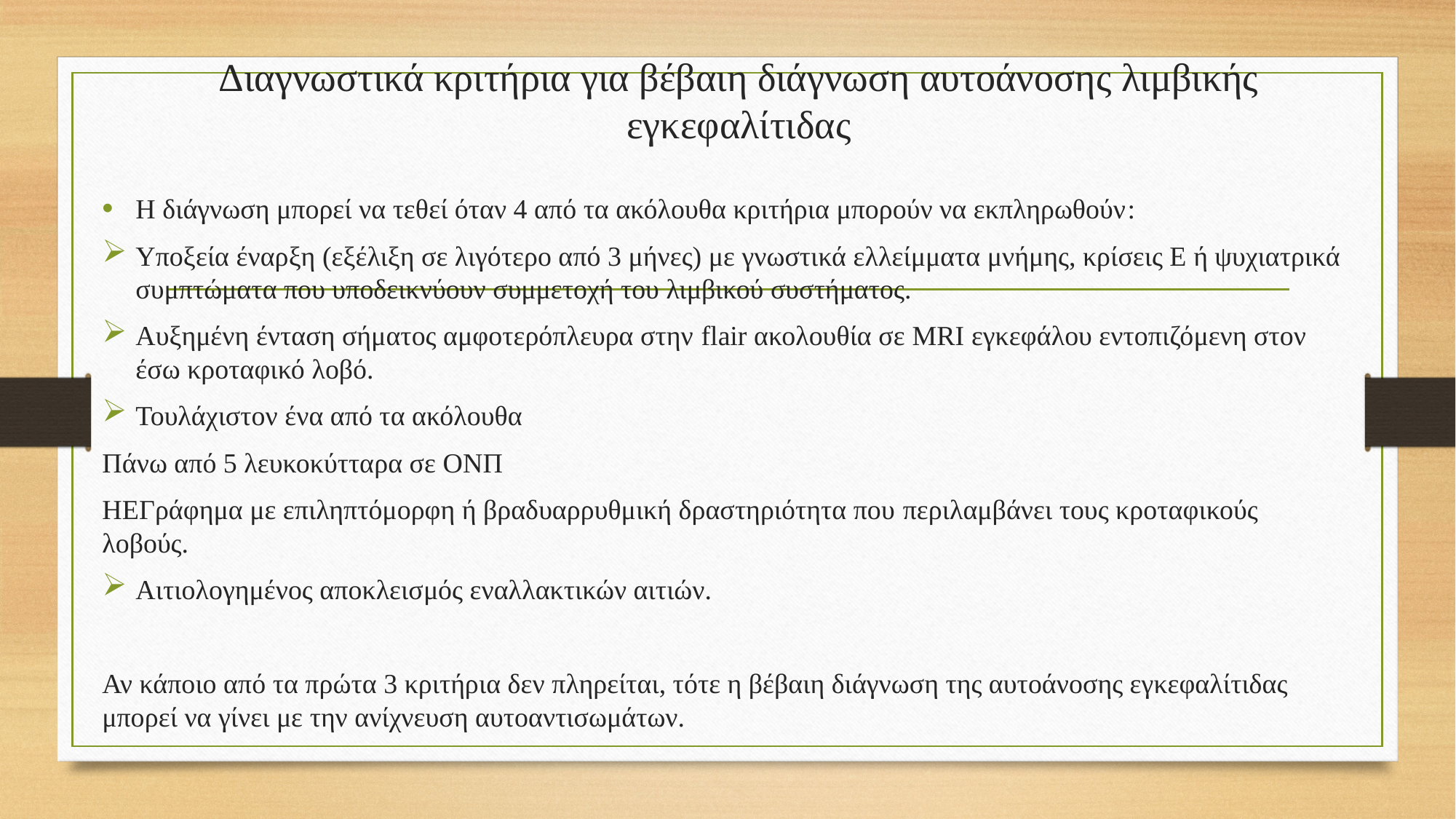

# Διαγνωστικά κριτήρια για βέβαιη διάγνωση αυτοάνοσης λιμβικής εγκεφαλίτιδας
Η διάγνωση μπορεί να τεθεί όταν 4 από τα ακόλουθα κριτήρια μπορούν να εκπληρωθούν:
Υποξεία έναρξη (εξέλιξη σε λιγότερο από 3 μήνες) με γνωστικά ελλείμματα μνήμης, κρίσεις Ε ή ψυχιατρικά συμπτώματα που υποδεικνύουν συμμετοχή του λιμβικού συστήματος.
Αυξημένη ένταση σήματος αμφοτερόπλευρα στην flair ακολουθία σε MRI εγκεφάλου εντοπιζόμενη στον έσω κροταφικό λοβό.
Τουλάχιστον ένα από τα ακόλουθα
Πάνω από 5 λευκοκύτταρα σε ΟΝΠ
ΗΕΓράφημα με επιληπτόμορφη ή βραδυαρρυθμική δραστηριότητα που περιλαμβάνει τους κροταφικούς λοβούς.
Αιτιολογημένος αποκλεισμός εναλλακτικών αιτιών.

Αν κάποιο από τα πρώτα 3 κριτήρια δεν πληρείται, τότε η βέβαιη διάγνωση της αυτοάνοσης εγκεφαλίτιδας μπορεί να γίνει με την ανίχνευση αυτοαντισωμάτων.